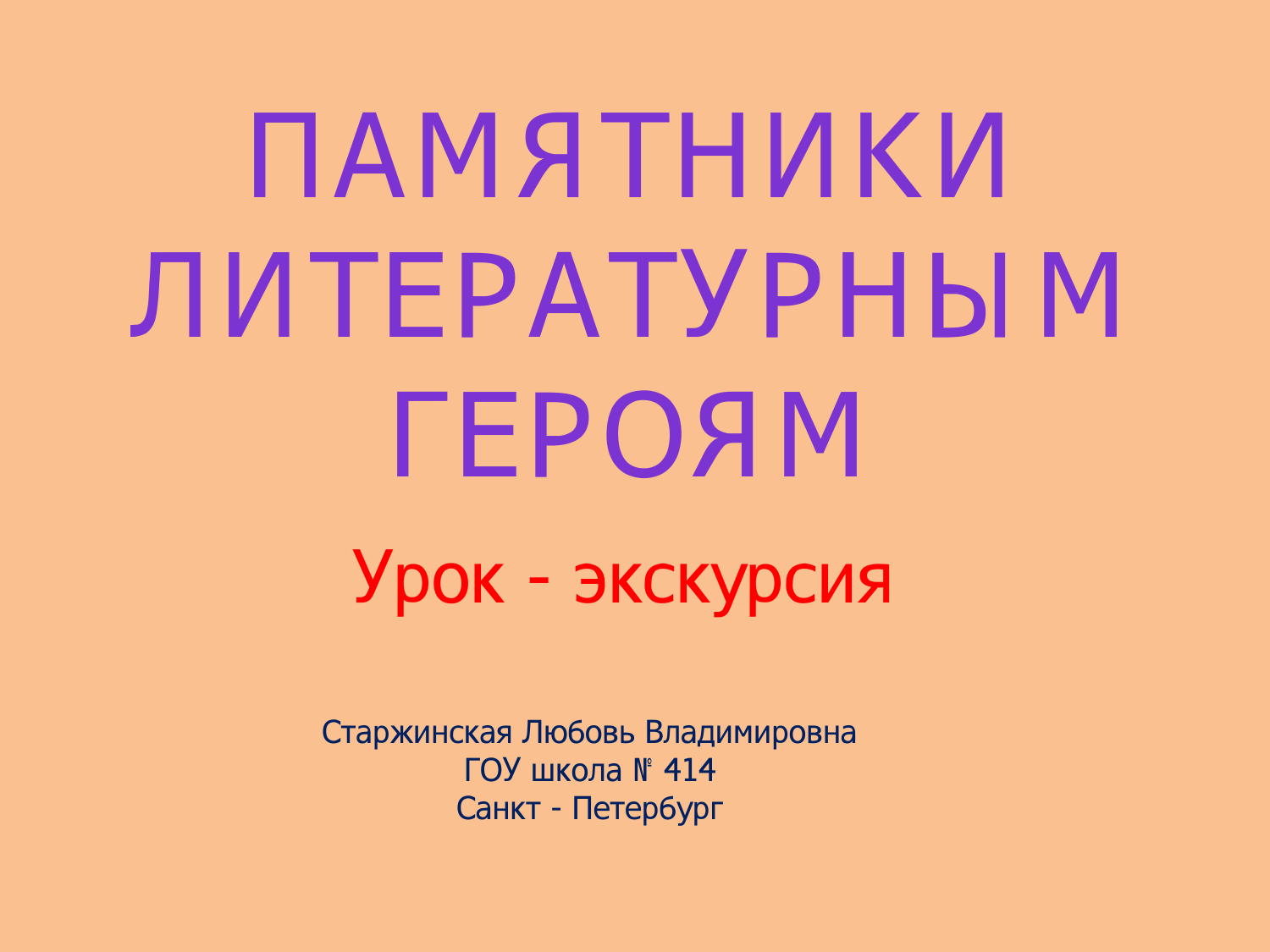

# Памятники литературным героям
Урок - экскурсия
Старжинская Любовь Владимировна
ГОУ школа № 414
Санкт - Петербург